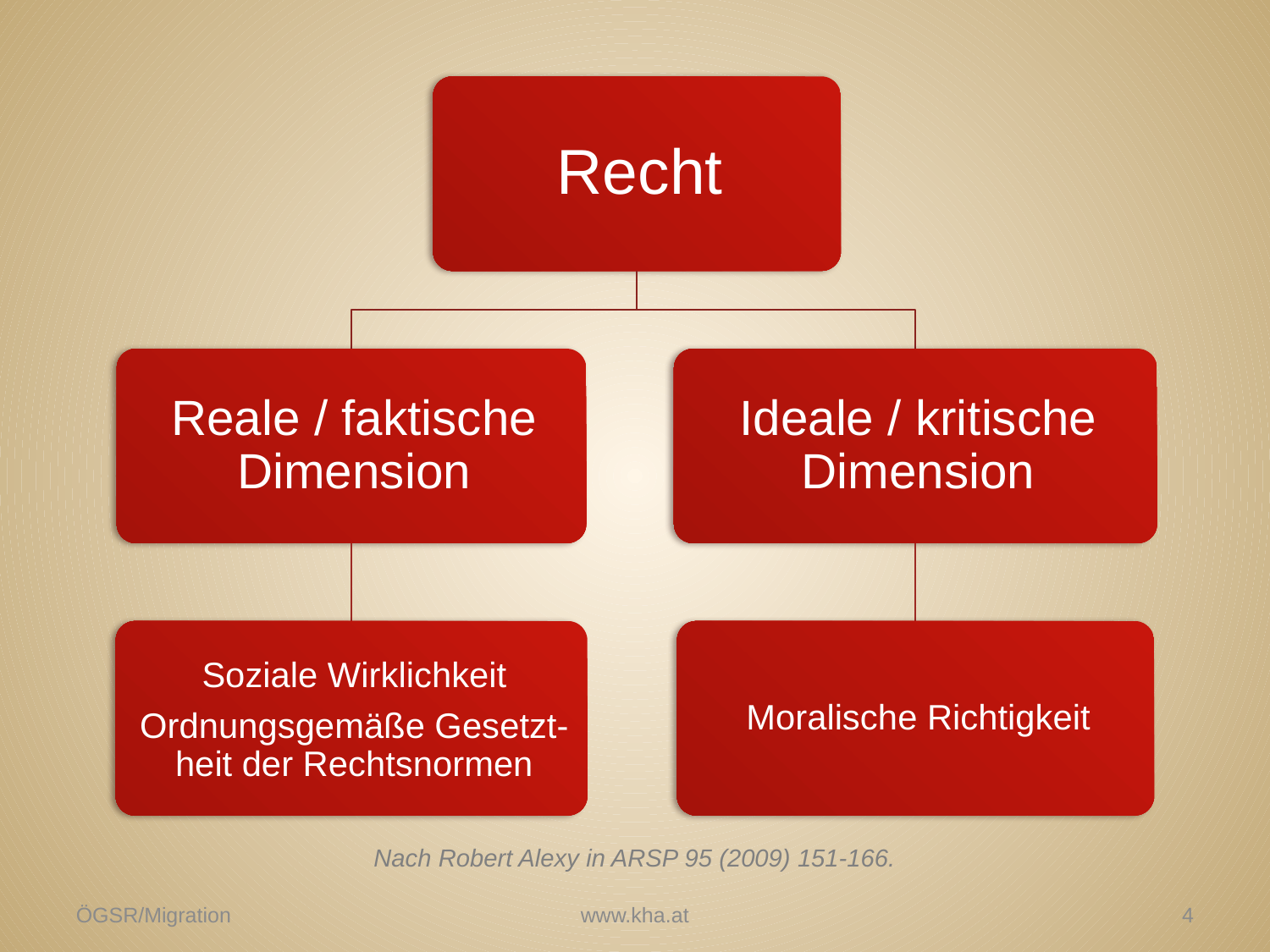

Recht
Reale / faktische
Dimension

Soziale Wirklichkeit
Ordnungsgemäße Gesetzt-heit der Rechtsnormen

Ideale / kritische
Dimension
Moralische Richtigkeit
Nach Robert Alexy in ARSP 95 (2009) 151-166.
ÖGSR/Migration
www.kha.at
4